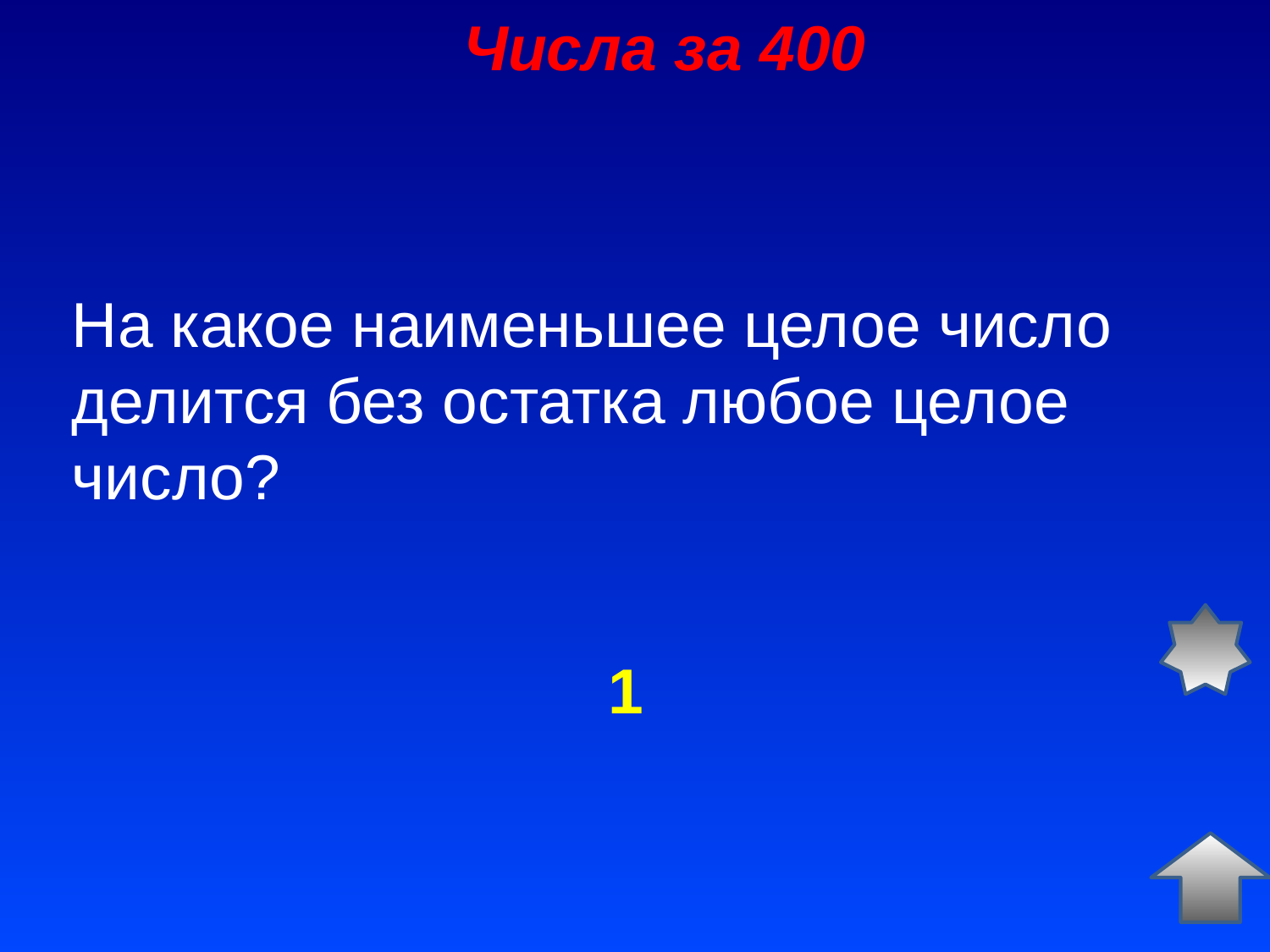

Числа за 400
На какое наименьшее целое число делится без остатка любое целое число?

1